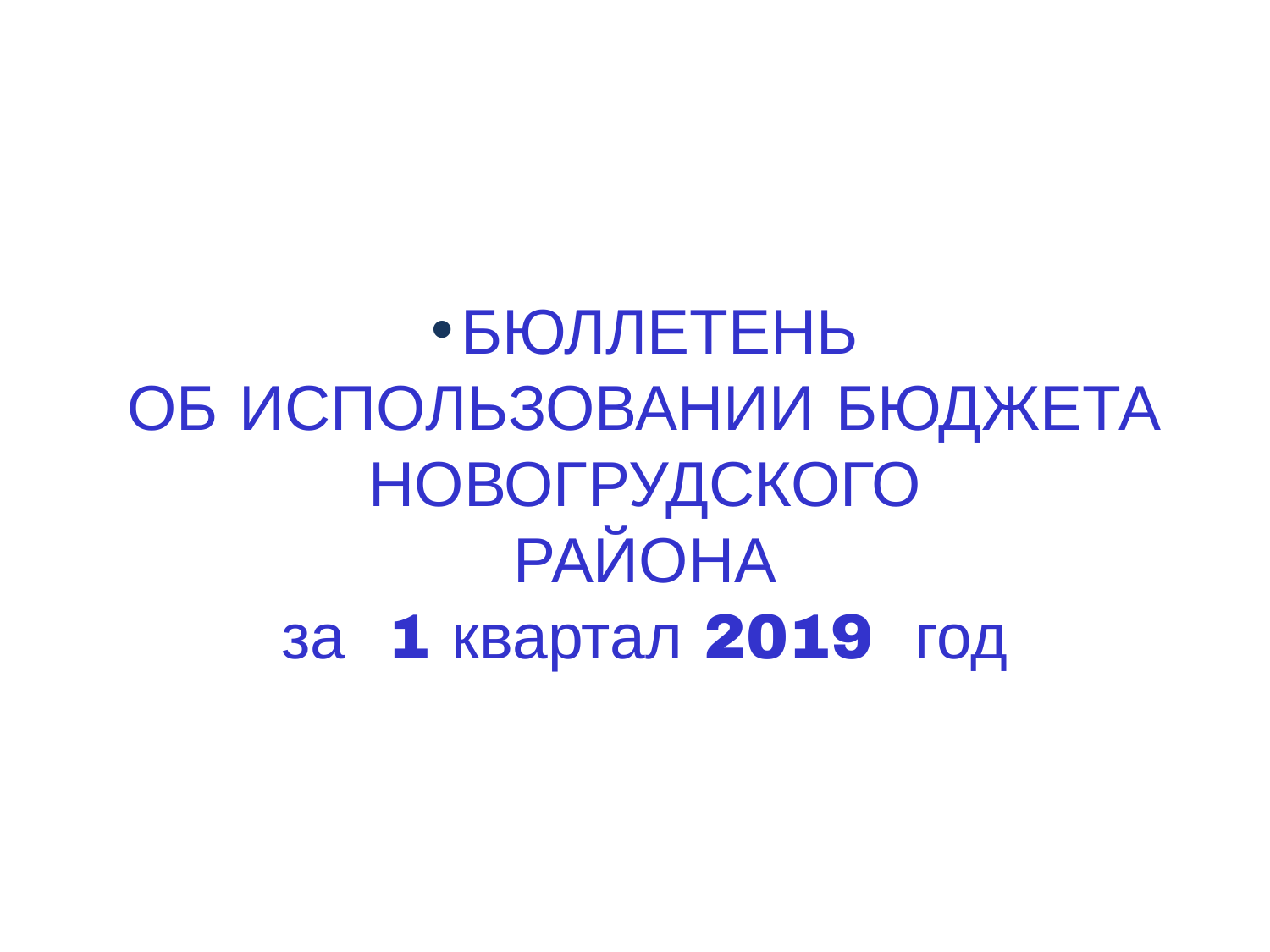

БЮЛЛЕТЕНЬ
ОБ ИСПОЛЬЗОВАНИИ БЮДЖЕТА
  НОВОГРУДСКОГО
РАЙОНА
за  1 квартал 2019  год
#